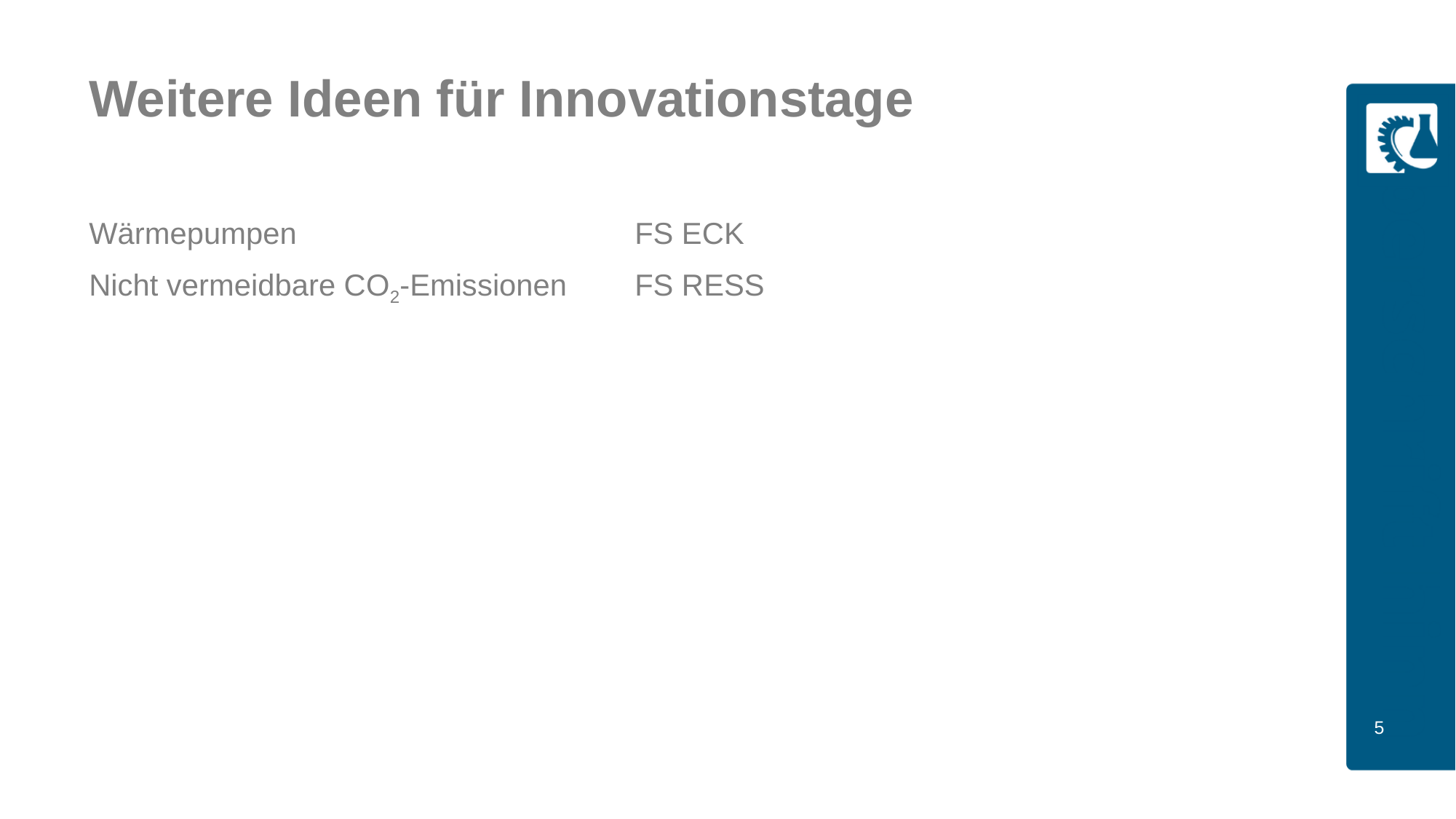

# Weitere Ideen für Innovationstage
Wärmepumpen				FS ECK
Nicht vermeidbare CO2-Emissionen	FS RESS